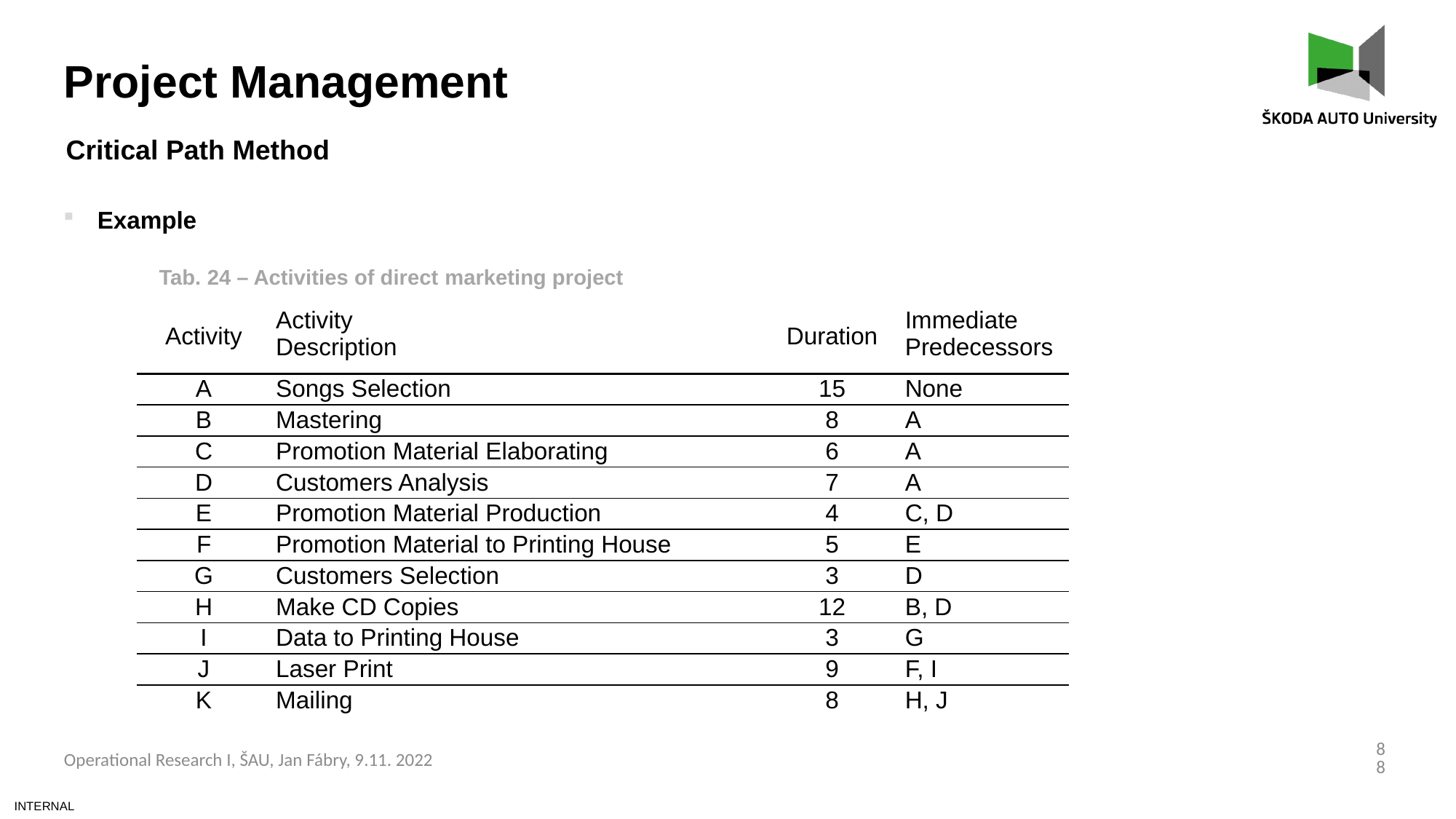

Project Management
Critical Path Method
Example

Tab. 24 – Activities of direct marketing project
| Activity | Activity Description | Duration | Immediate Predecessors |
| --- | --- | --- | --- |
| A | Songs Selection | 15 | None |
| B | Mastering | 8 | A |
| C | Promotion Material Elaborating | 6 | A |
| D | Customers Analysis | 7 | A |
| E | Promotion Material Production | 4 | C, D |
| F | Promotion Material to Printing House | 5 | E |
| G | Customers Selection | 3 | D |
| H | Make CD Copies | 12 | B, D |
| I | Data to Printing House | 3 | G |
| J | Laser Print | 9 | F, I |
| K | Mailing | 8 | H, J |
88
Operational Research I, ŠAU, Jan Fábry, 9.11. 2022